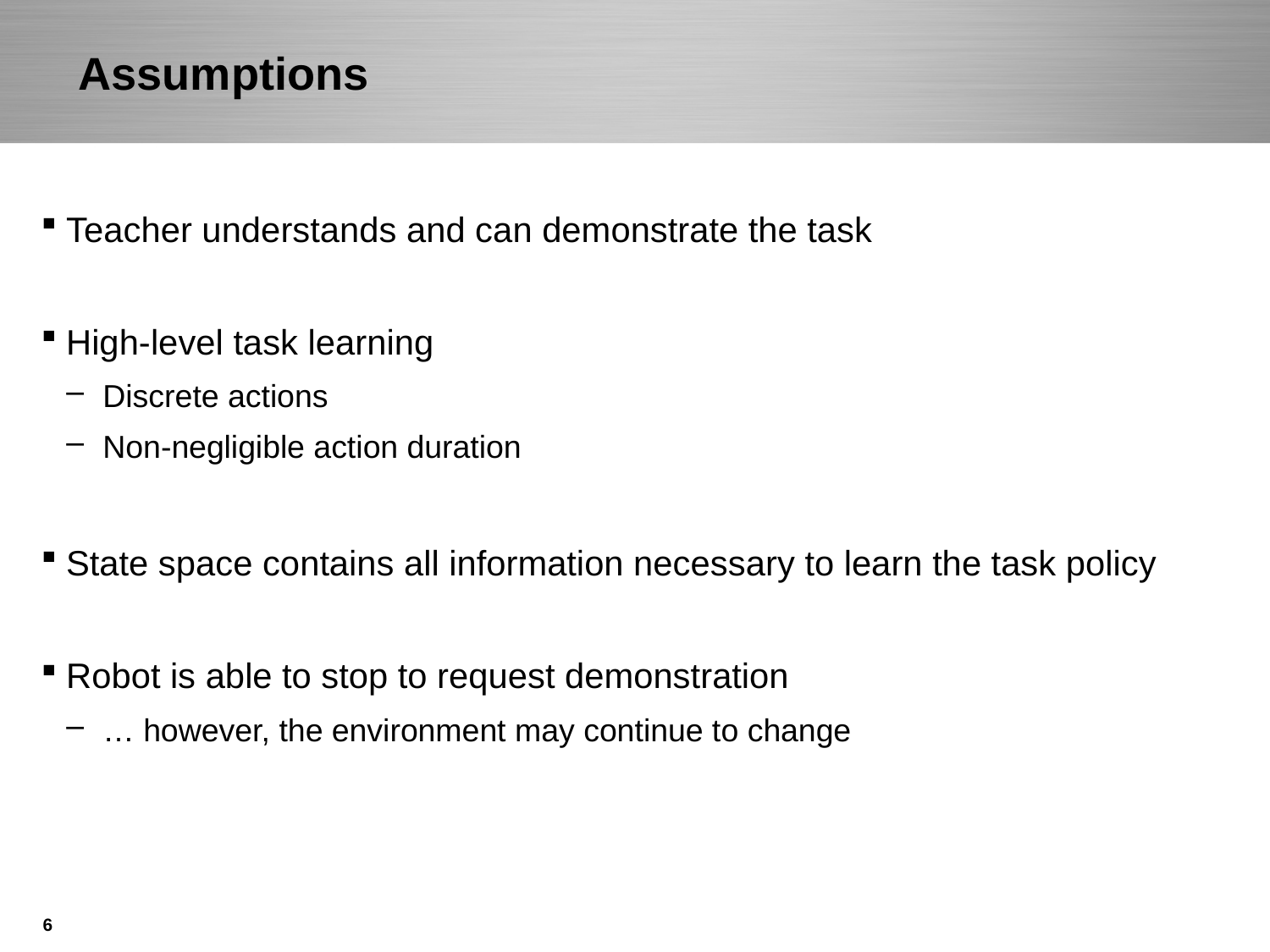

# Assumptions
Teacher understands and can demonstrate the task

High-level task learning
Discrete actions
Non-negligible action duration

State space contains all information necessary to learn the task policy

Robot is able to stop to request demonstration
… however, the environment may continue to change